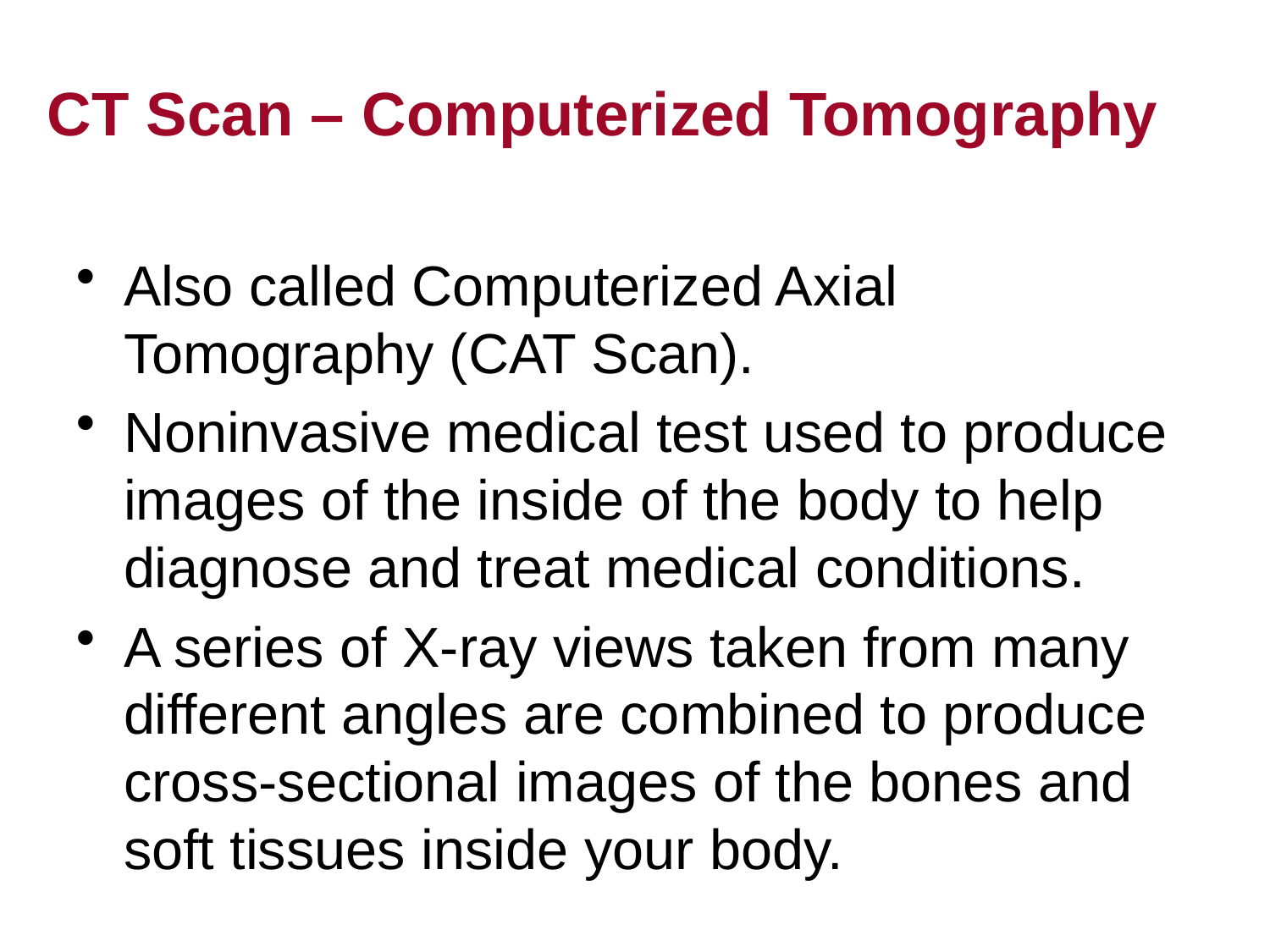

# CT Scan – Computerized Tomography
Also called Computerized Axial Tomography (CAT Scan).
Noninvasive medical test used to produce images of the inside of the body to help diagnose and treat medical conditions.
A series of X-ray views taken from many different angles are combined to produce cross-sectional images of the bones and soft tissues inside your body.